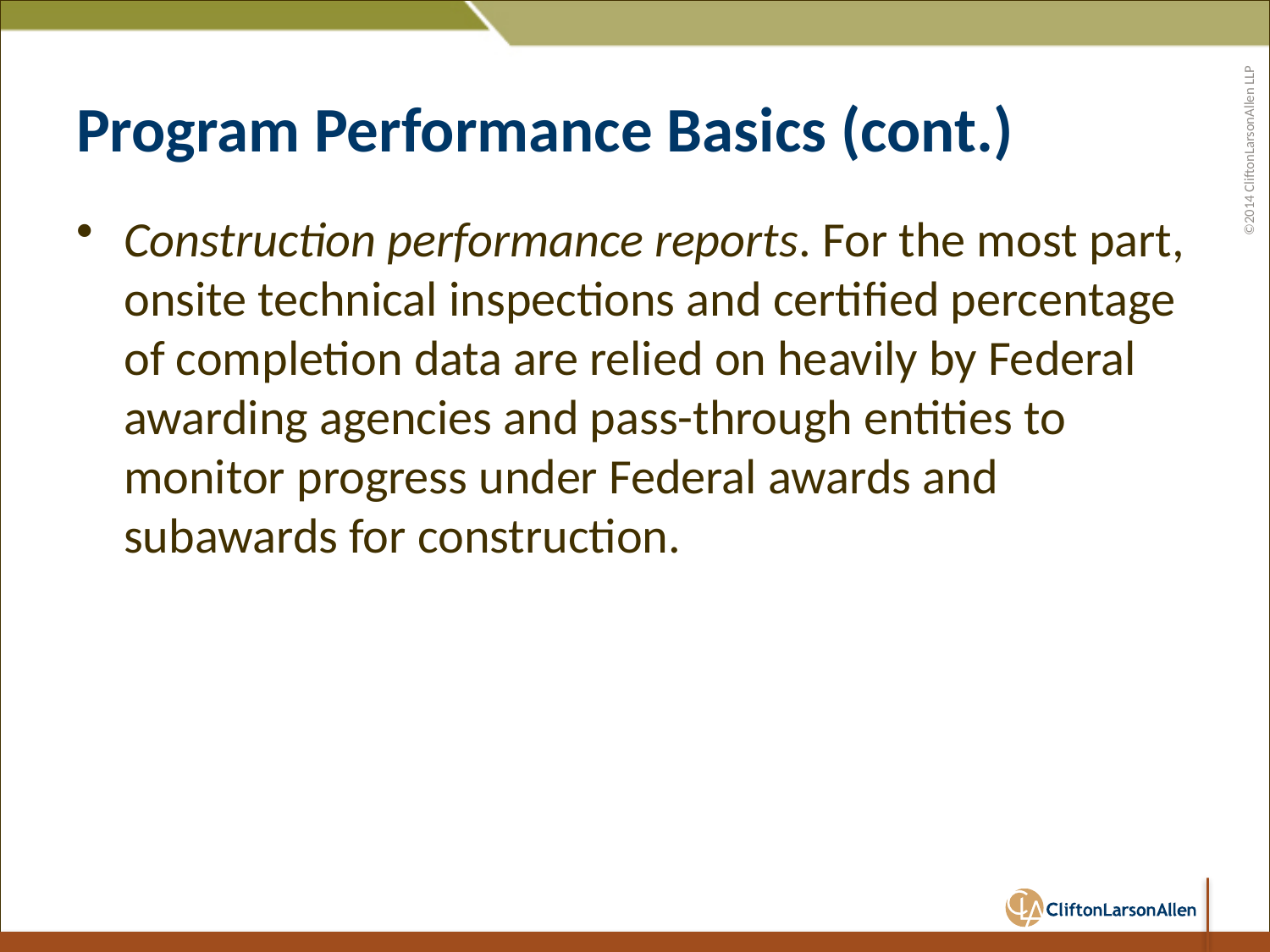

# Program Performance Basics (cont.)
Construction performance reports. For the most part, onsite technical inspections and certified percentage of completion data are relied on heavily by Federal awarding agencies and pass-through entities to monitor progress under Federal awards and subawards for construction.